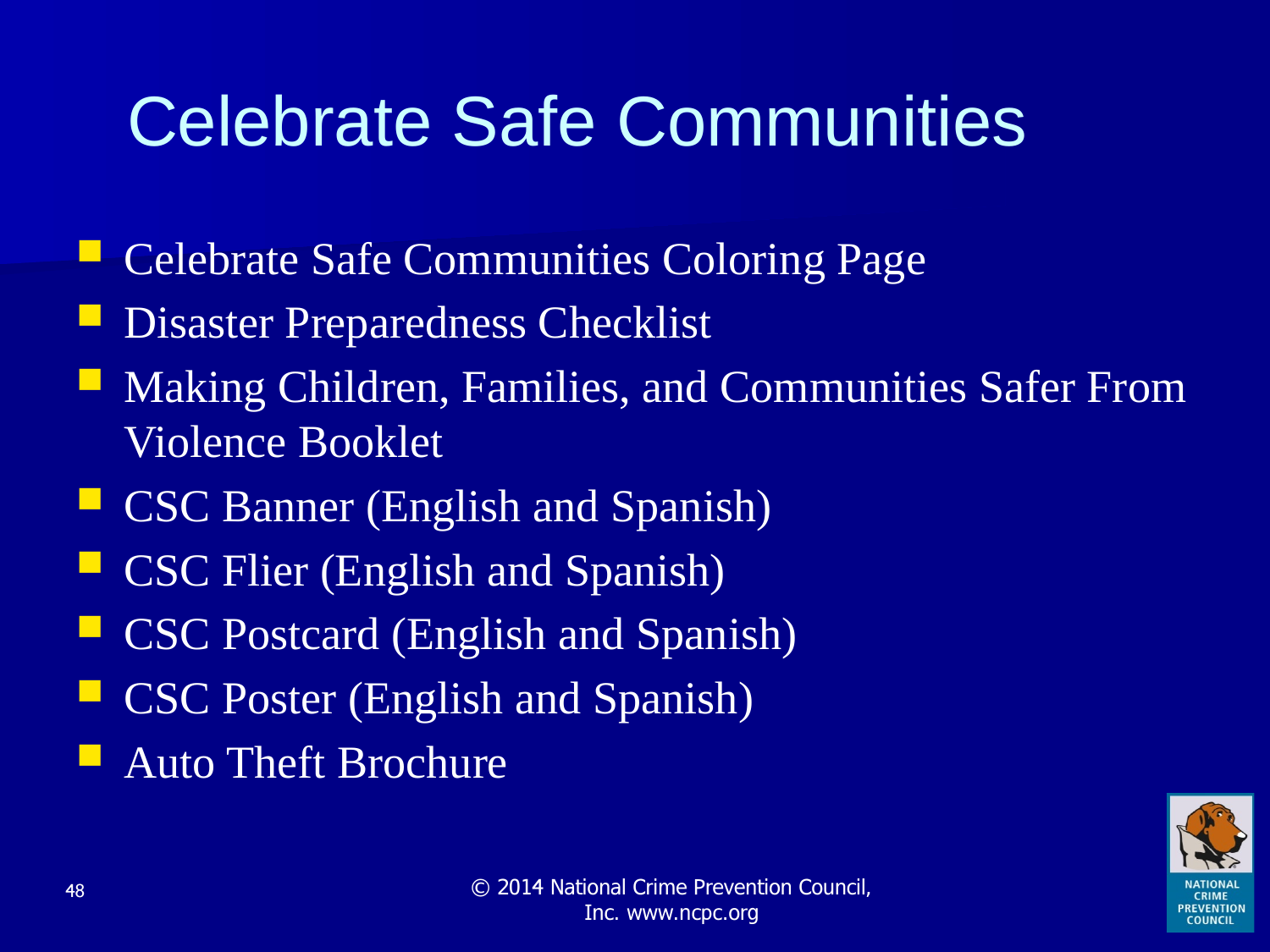

# Celebrate Safe Communities
Celebrate Safe Communities Coloring Page
Disaster Preparedness Checklist
Making Children, Families, and Communities Safer From Violence Booklet
CSC Banner (English and Spanish)
CSC Flier (English and Spanish)
CSC Postcard (English and Spanish)
CSC Poster (English and Spanish)
Auto Theft Brochure

48
© 2014 National Crime Prevention Council, Inc. www.ncpc.org